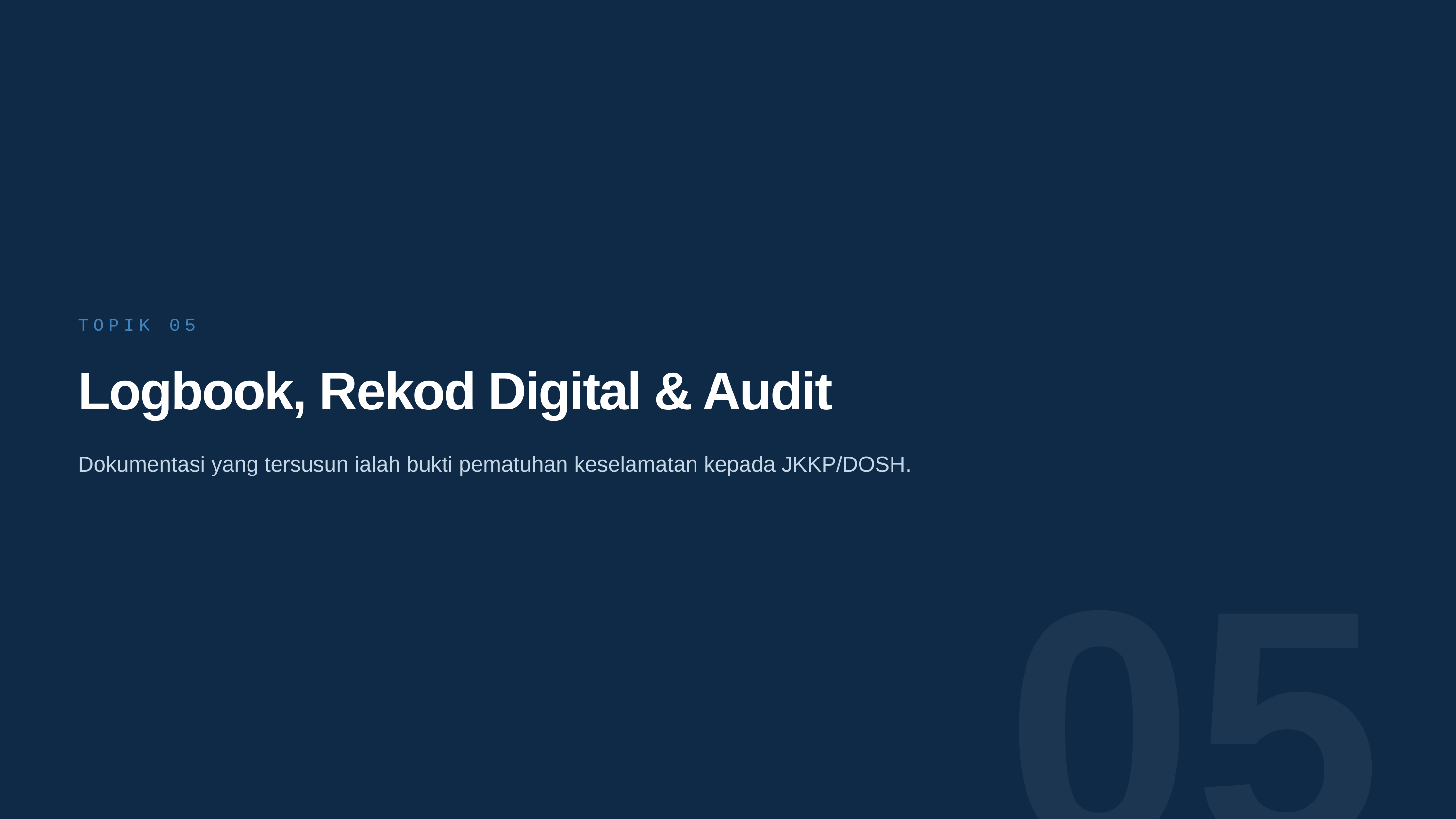

TOPIK 05
Logbook, Rekod Digital & Audit
Dokumentasi yang tersusun ialah bukti pematuhan keselamatan kepada JKKP/DOSH.
05